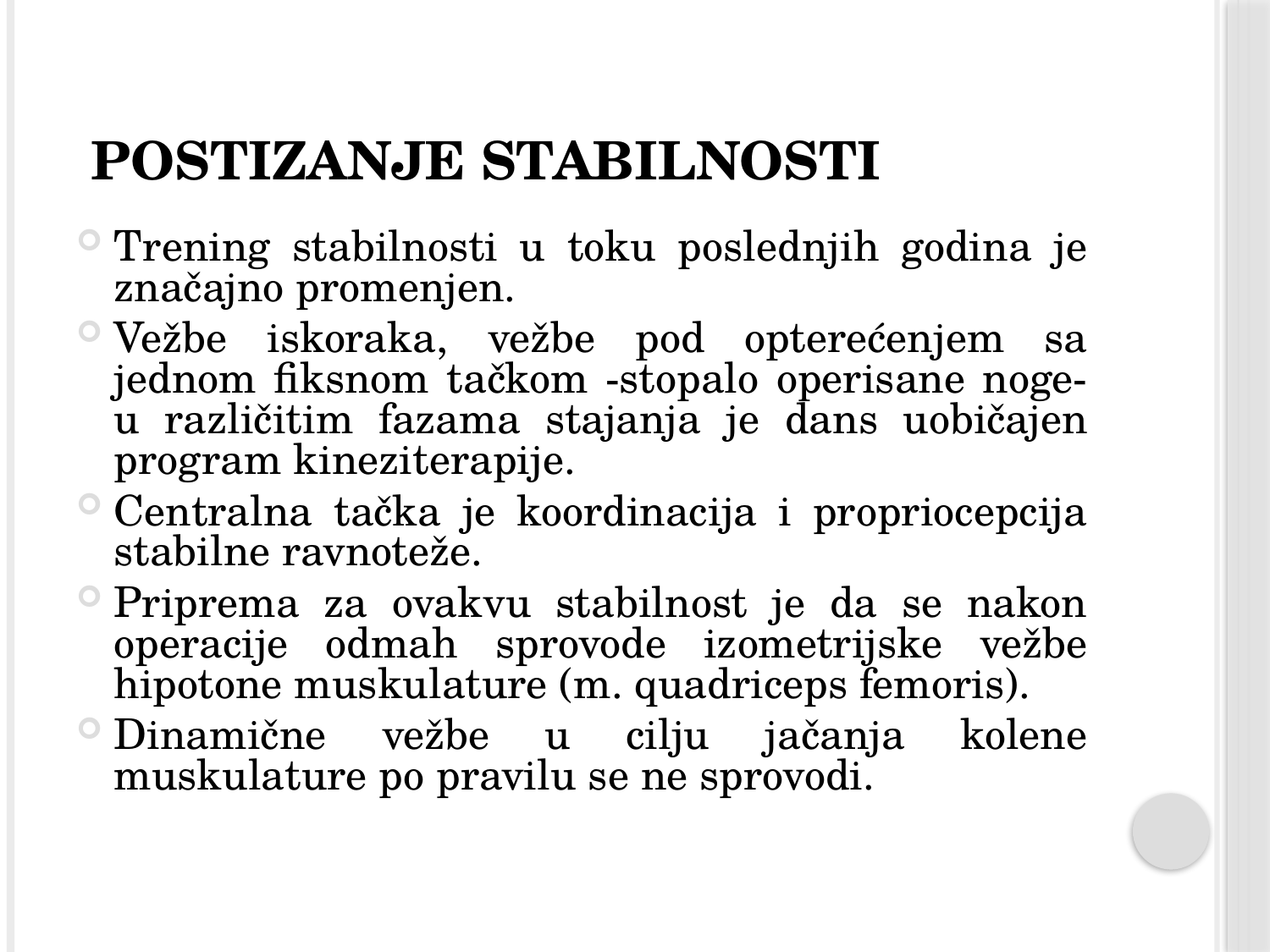

# Postizanje stabilnosti
Trening stabilnosti u toku poslednjih godina je značajno promenjen.
Vežbe iskoraka, vežbe pod opterećenjem sa jednom fiksnom tačkom -stopalo operisane noge- u različitim fazama stajanja je dans uobičajen program kineziterapije.
Centralna tačka je koordinacija i propriocepcija stabilne ravnoteže.
Priprema za ovakvu stabilnost je da se nakon operacije odmah sprovode izometrijske vežbe hipotone muskulature (m. quadriceps femoris).
Dinamične vežbe u cilju jačanja kolene muskulature po pravilu se ne sprovodi.